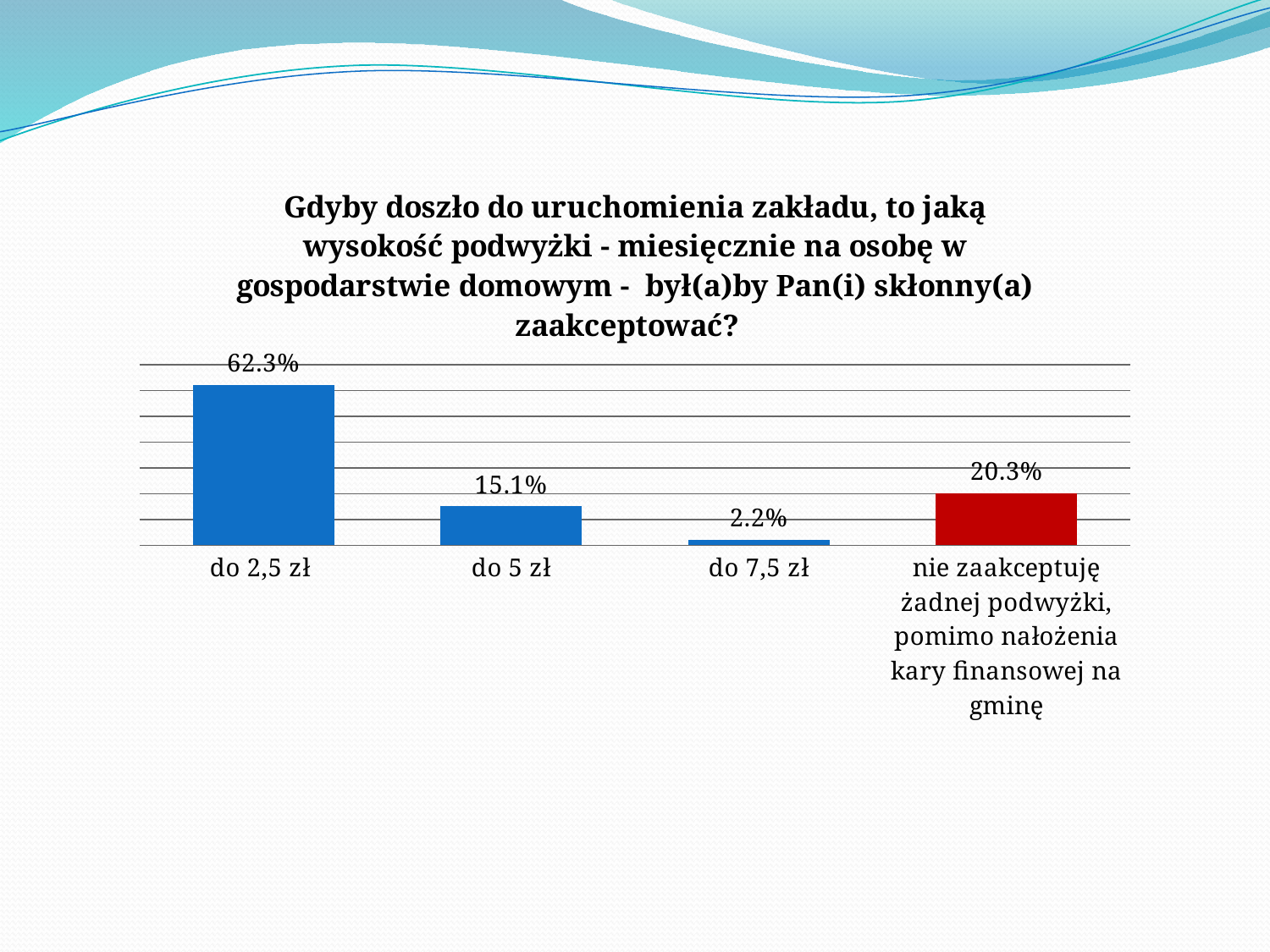

### Chart: Gdyby doszło do uruchomienia zakładu, to jaką wysokość podwyżki - miesięcznie na osobę w gospodarstwie domowym -  był(a)by Pan(i) skłonny(a) zaakceptować?

| Category |  |
|---|---|
| do 2,5 zł  | 0.623 |
| do 5 zł | 0.151 |
| do 7,5 zł | 0.022 |
| nie zaakceptuję żadnej podwyżki, pomimo nałożenia kary finansowej na gminę | 0.203 |